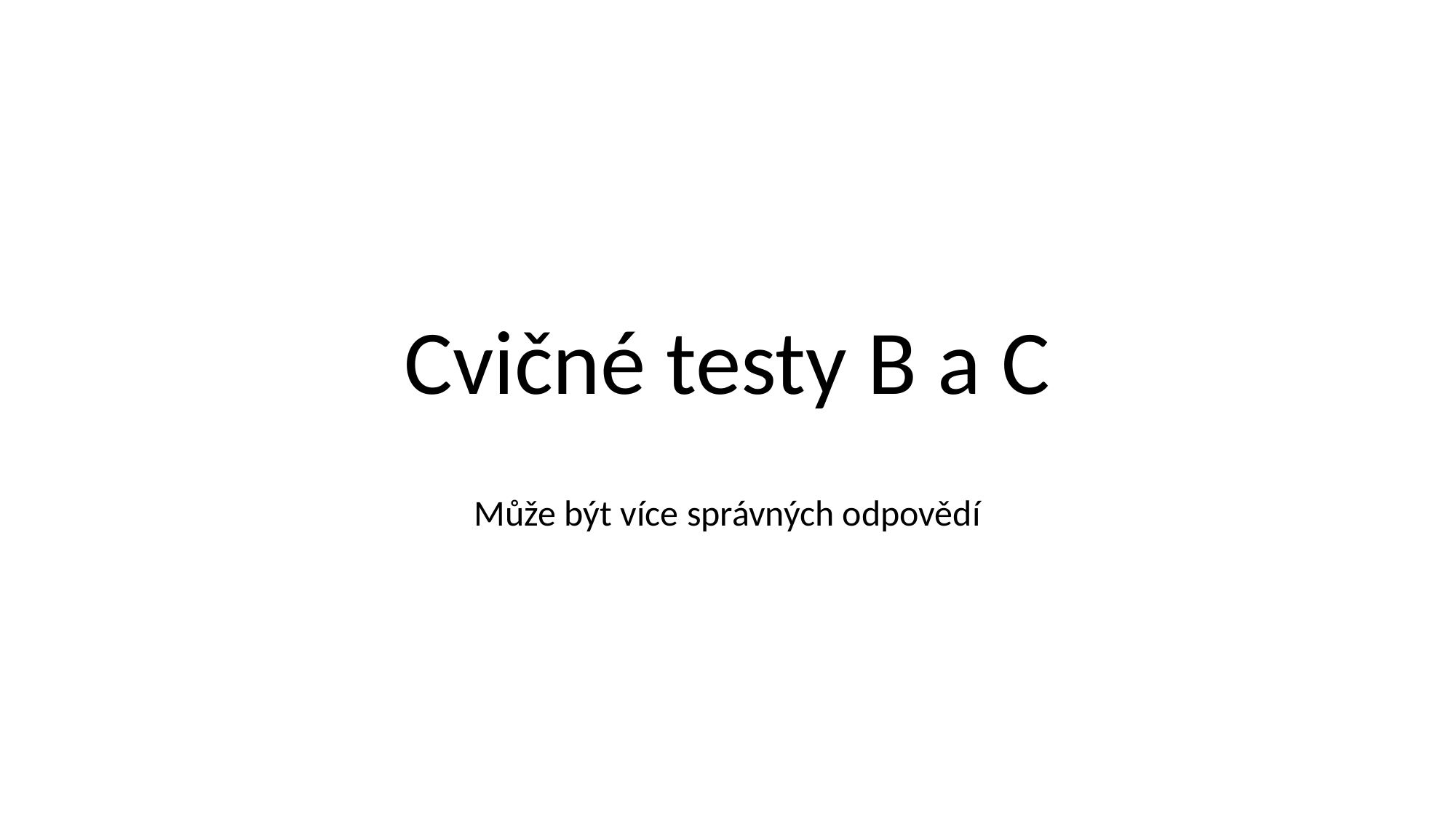

# Cvičné testy B a C

Může být více správných odpovědí